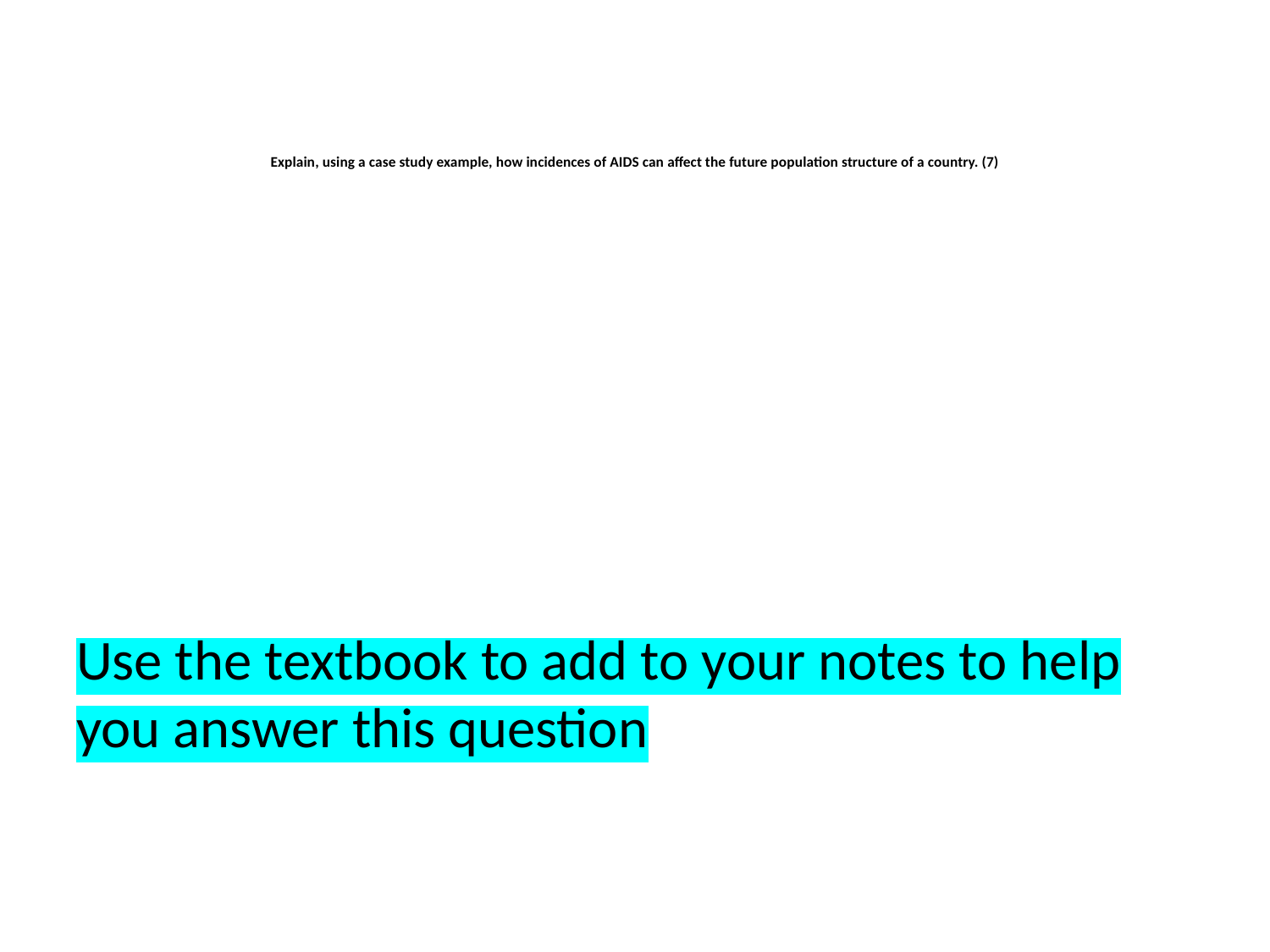

# Explain, using a case study example, how incidences of AIDS can affect the future population structure of a country. (7)

Use the textbook to add to your notes to help you answer this question